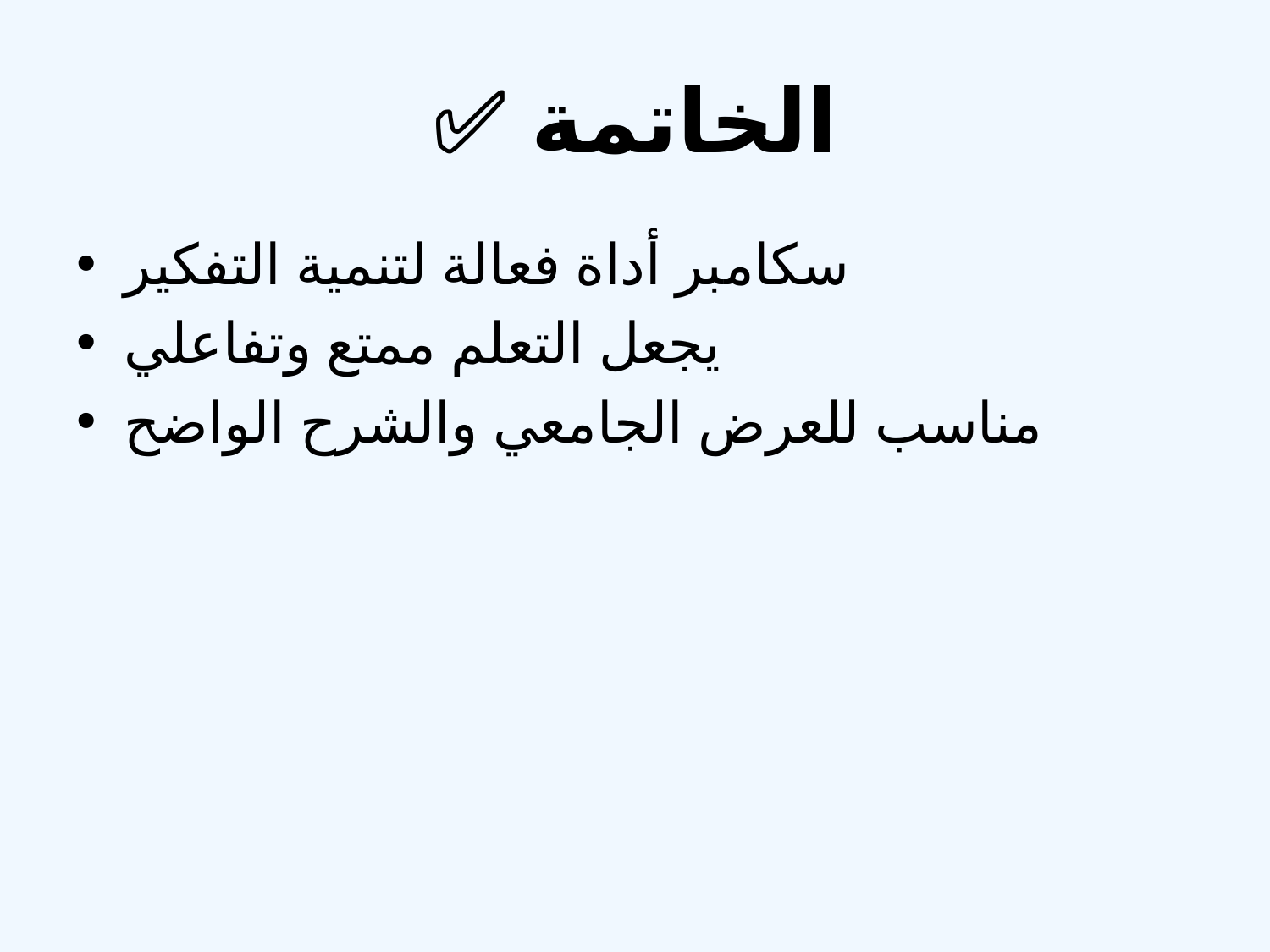

# ✅ الخاتمة
سكامبر أداة فعالة لتنمية التفكير
يجعل التعلم ممتع وتفاعلي
مناسب للعرض الجامعي والشرح الواضح